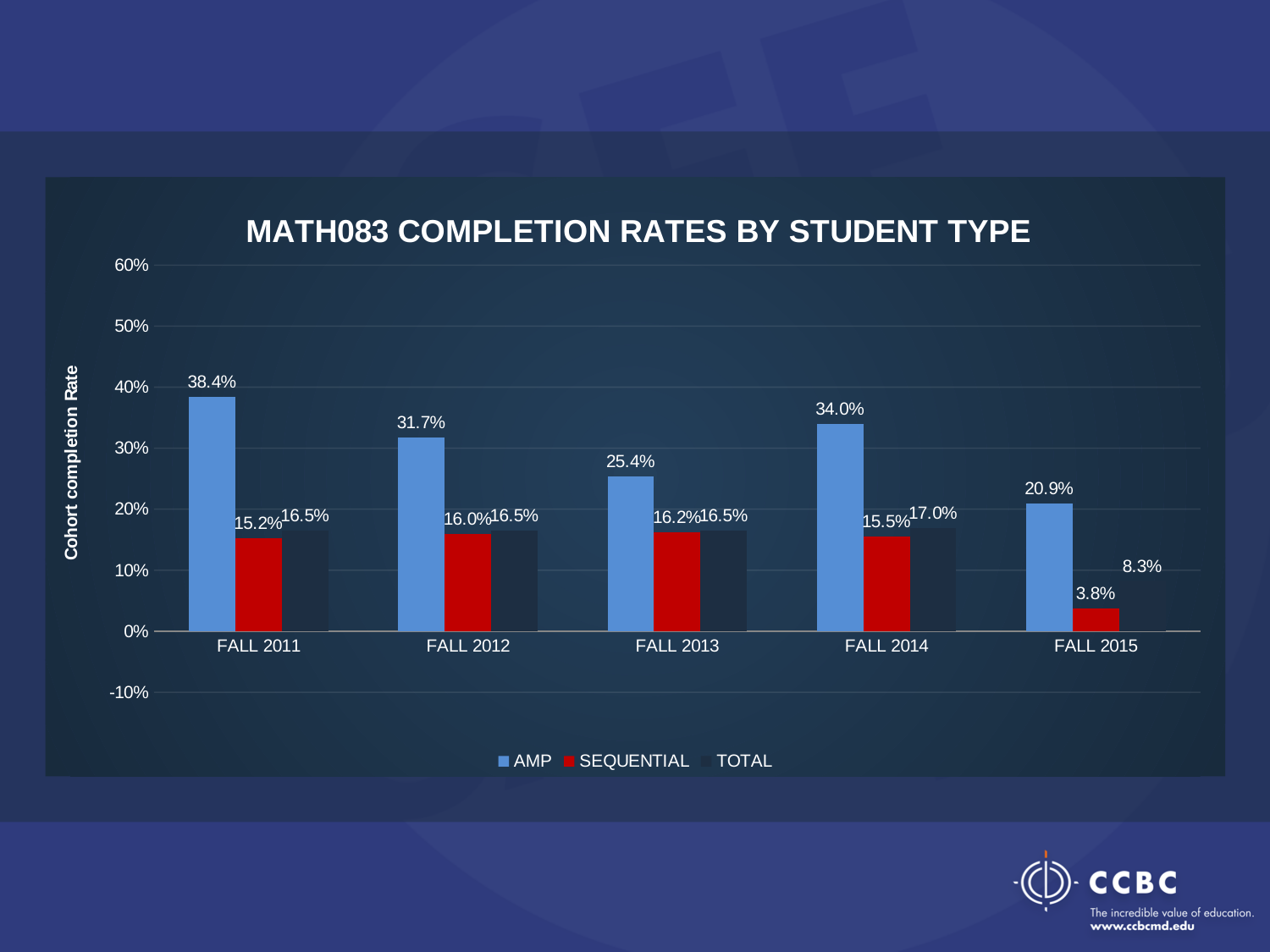

### Chart:

| Category | AMP | SEQUENTIAL | TOTAL |
|---|---|---|---|
| FALL 2011 | 0.38372093023255816 | 0.15230875258442453 | 0.1652569941444372 |
| FALL 2012 | 0.3170731707317073 | 0.16008614501076812 | 0.16457461645746166 |
| FALL 2013 | 0.2542372881355932 | 0.16150442477876106 | 0.16537102473498233 |
| FALL 2014 | 0.34 | 0.15515771526001704 | 0.16967792615868027 |
| FALL 2015 | 0.2088607594936709 | 0.03794642857142857 | 0.08250825082508251 |